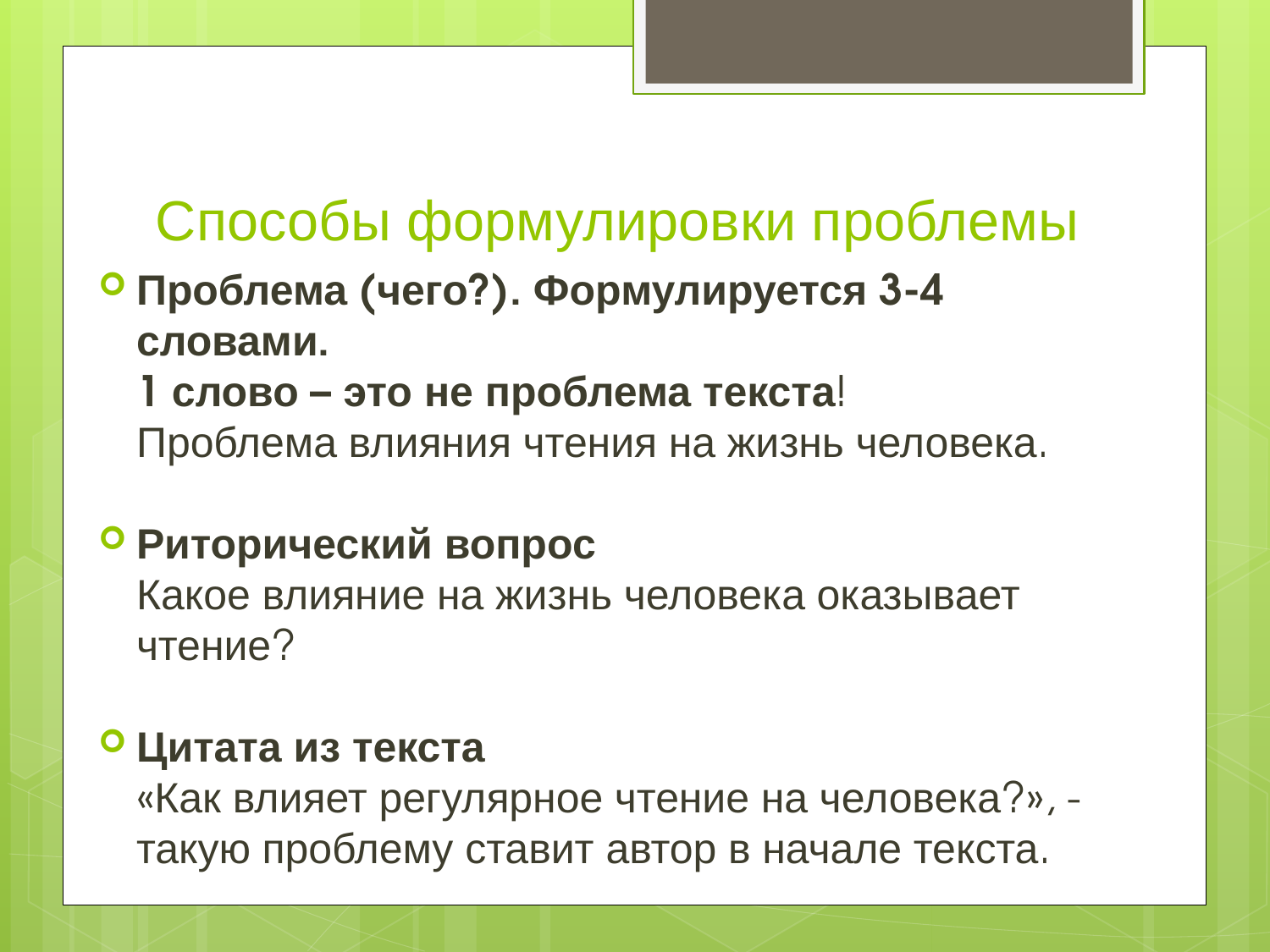

# Способы формулировки проблемы
Проблема (чего?). Формулируется 3-4 словами.
1 слово – это не проблема текста!
Проблема влияния чтения на жизнь человека.

Риторический вопрос
Какое влияние на жизнь человека оказывает чтение?

Цитата из текста
«Как влияет регулярное чтение на человека?», - такую проблему ставит автор в начале текста.